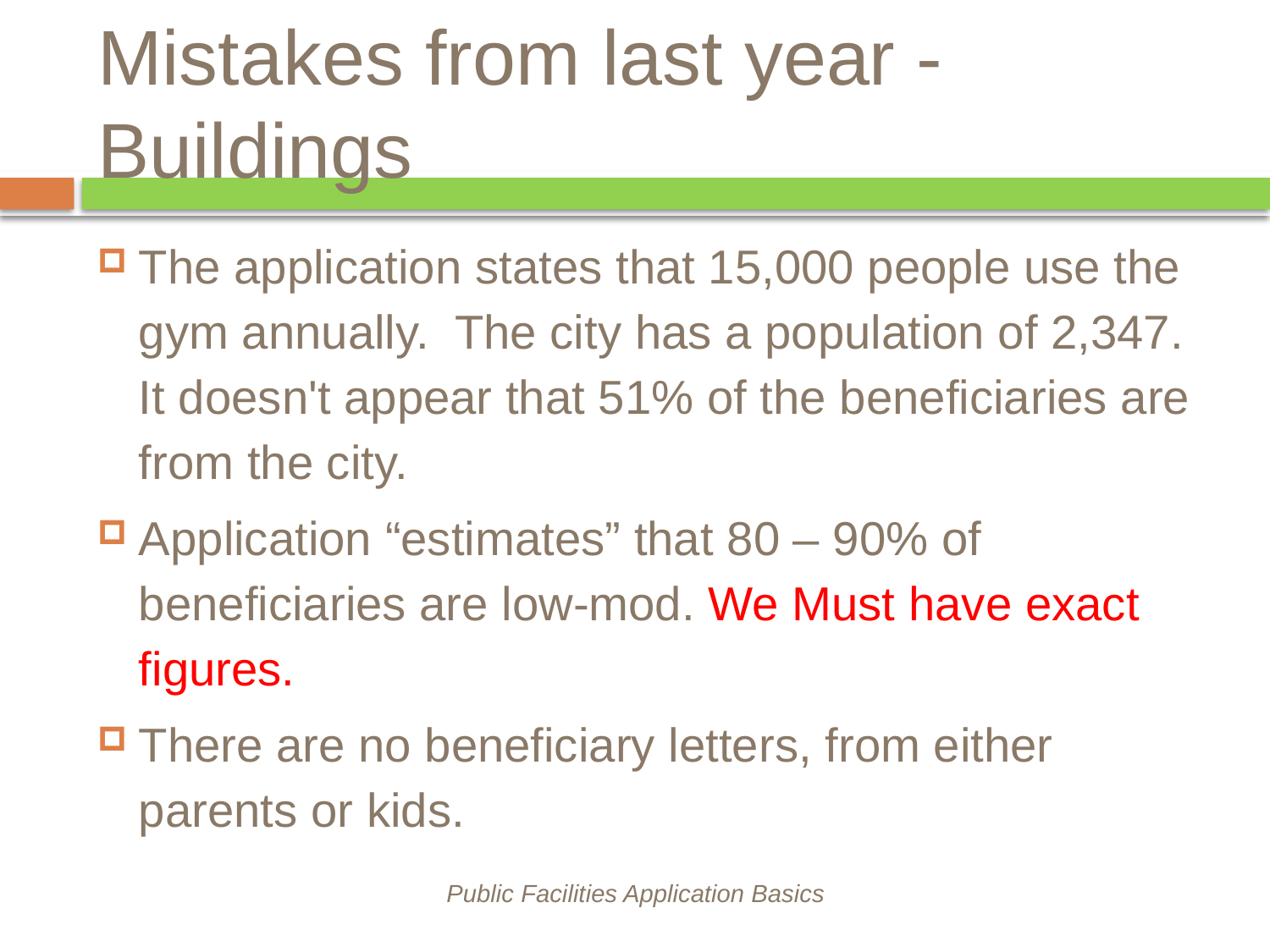

# Mistakes from last year - Buildings
The application states that 15,000 people use the gym annually.  The city has a population of 2,347.  It doesn't appear that 51% of the beneficiaries are from the city.
Application “estimates” that 80 – 90% of beneficiaries are low-mod. We Must have exact figures.
There are no beneficiary letters, from either parents or kids.
Public Facilities Application Basics